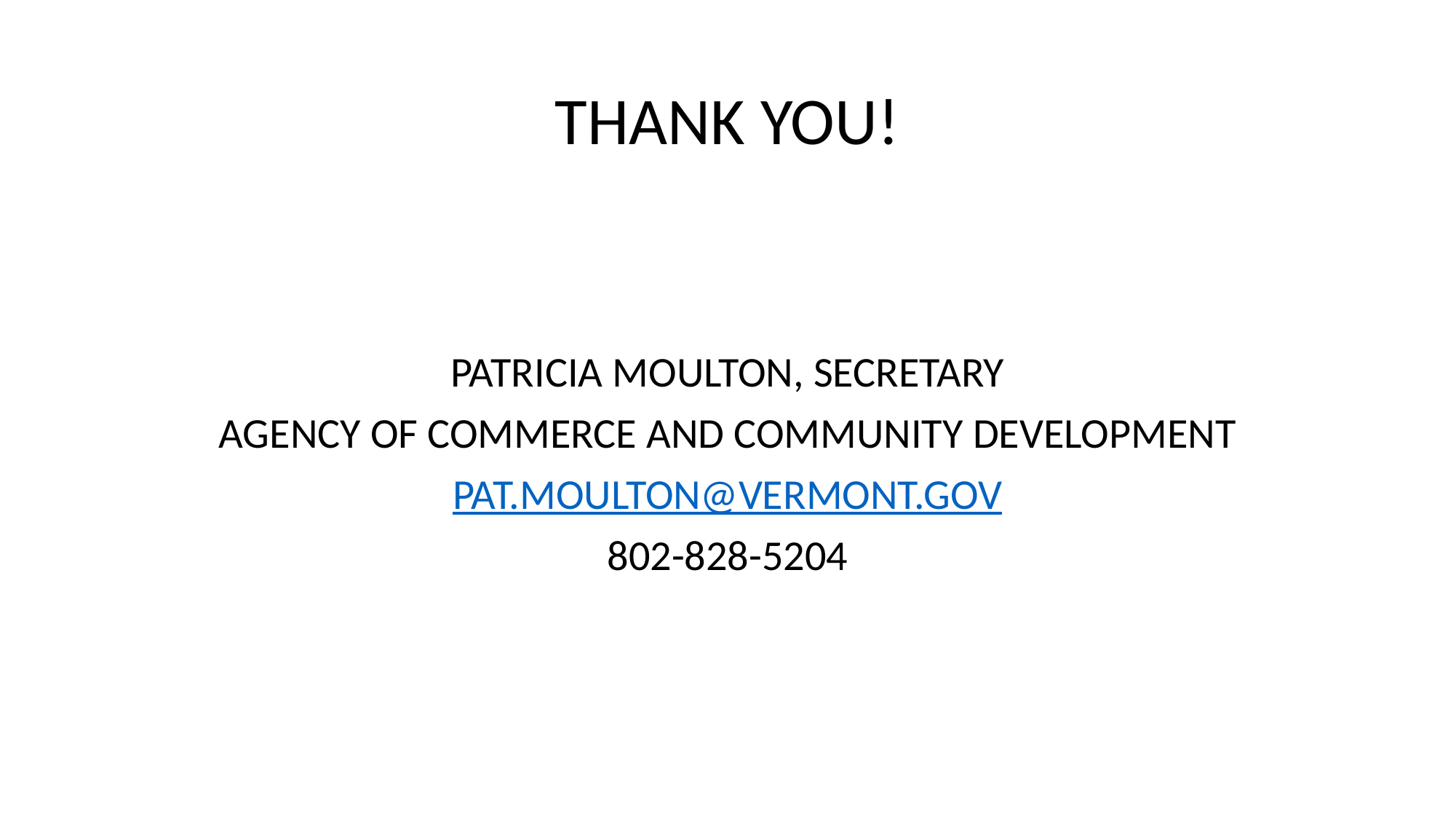

# THANK YOU!

PATRICIA MOULTON, SECRETARY
AGENCY OF COMMERCE AND COMMUNITY DEVELOPMENT
PAT.MOULTON@VERMONT.GOV
802-828-5204